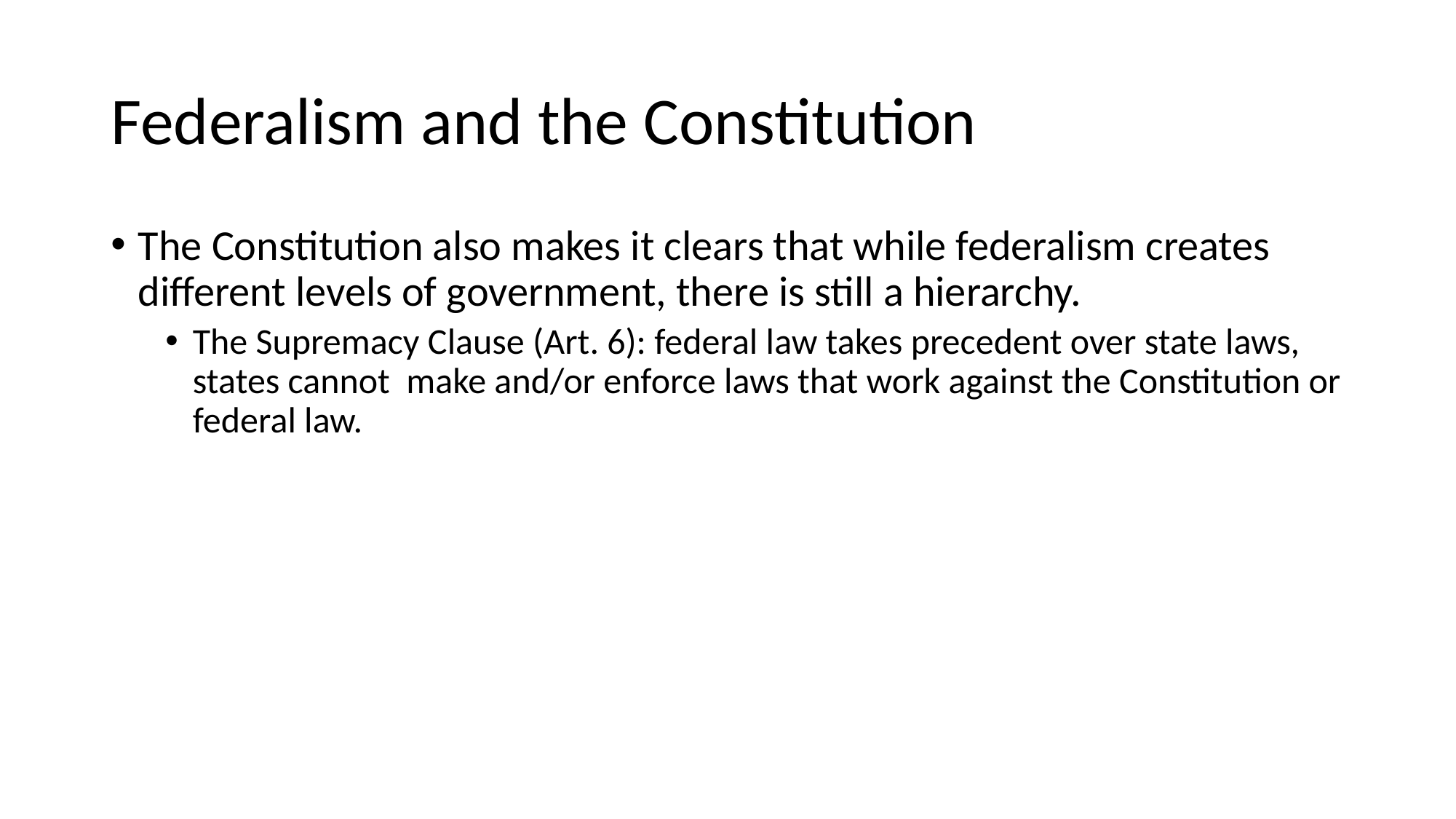

# Federalism and the Constitution
The Constitution also makes it clears that while federalism creates different levels of government, there is still a hierarchy.
The Supremacy Clause (Art. 6): federal law takes precedent over state laws, states cannot  make and/or enforce laws that work against the Constitution or federal law.